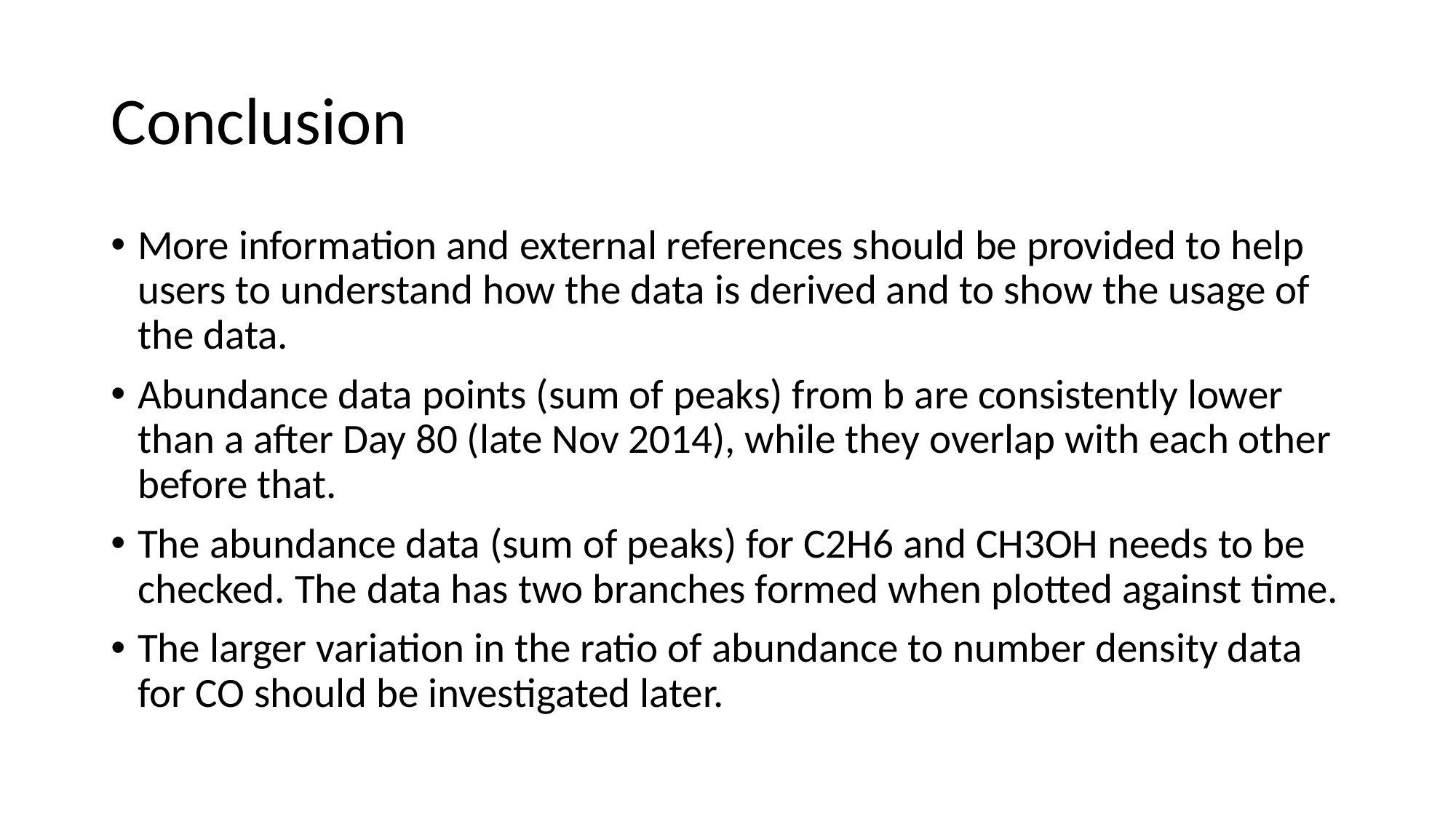

# Conclusion
More information and external references should be provided to help users to understand how the data is derived and to show the usage of the data.
Abundance data points (sum of peaks) from b are consistently lower than a after Day 80 (late Nov 2014), while they overlap with each other before that.
The abundance data (sum of peaks) for C2H6 and CH3OH needs to be checked. The data has two branches formed when plotted against time.
The larger variation in the ratio of abundance to number density data for CO should be investigated later.